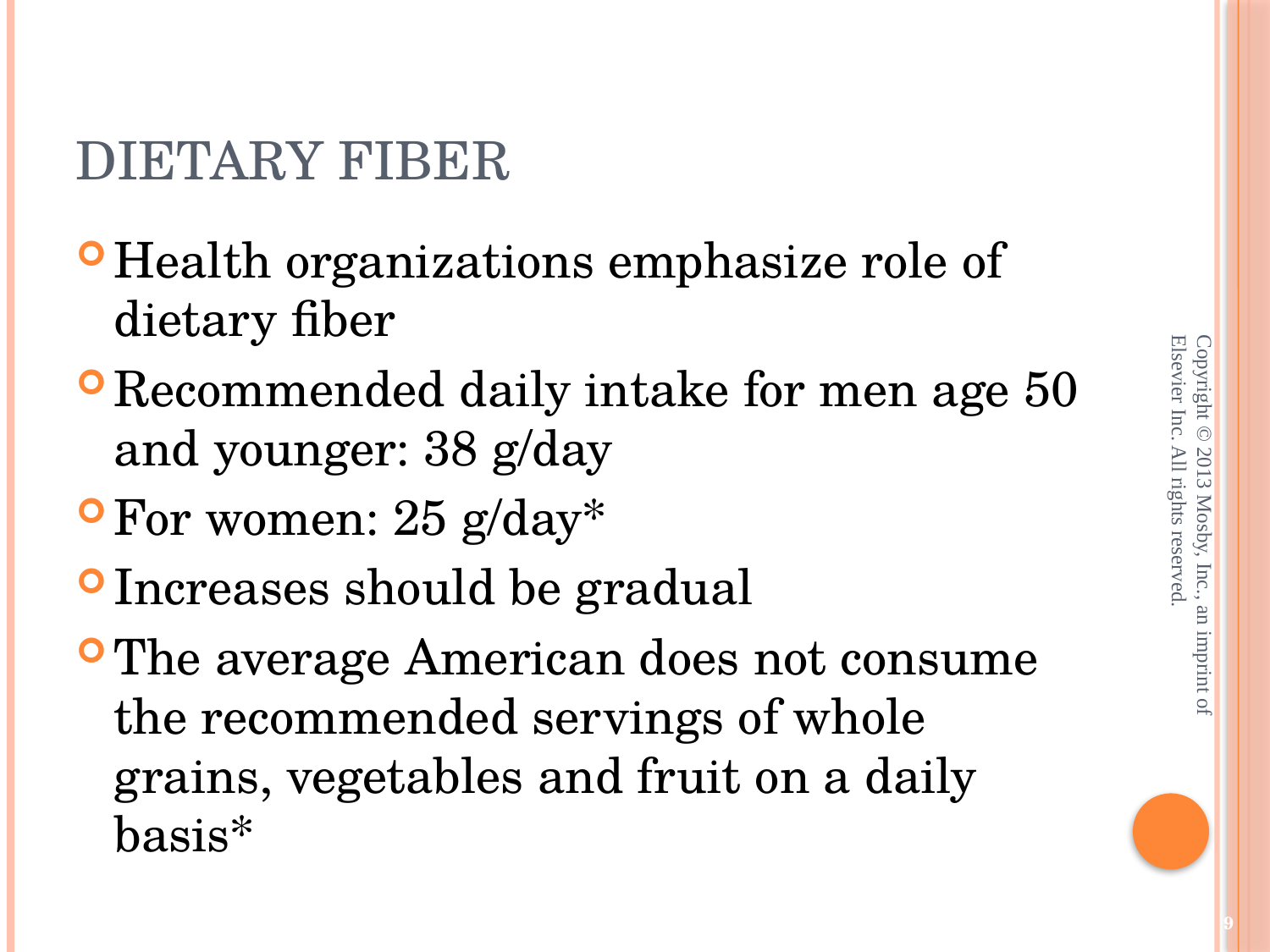

# Dietary Fiber
Health organizations emphasize role of dietary fiber
Recommended daily intake for men age 50 and younger: 38 g/day
For women: 25 g/day*
Increases should be gradual
The average American does not consume the recommended servings of whole grains, vegetables and fruit on a daily basis*

Copyright © 2013 Mosby, Inc., an imprint of Elsevier Inc. All rights reserved.
9